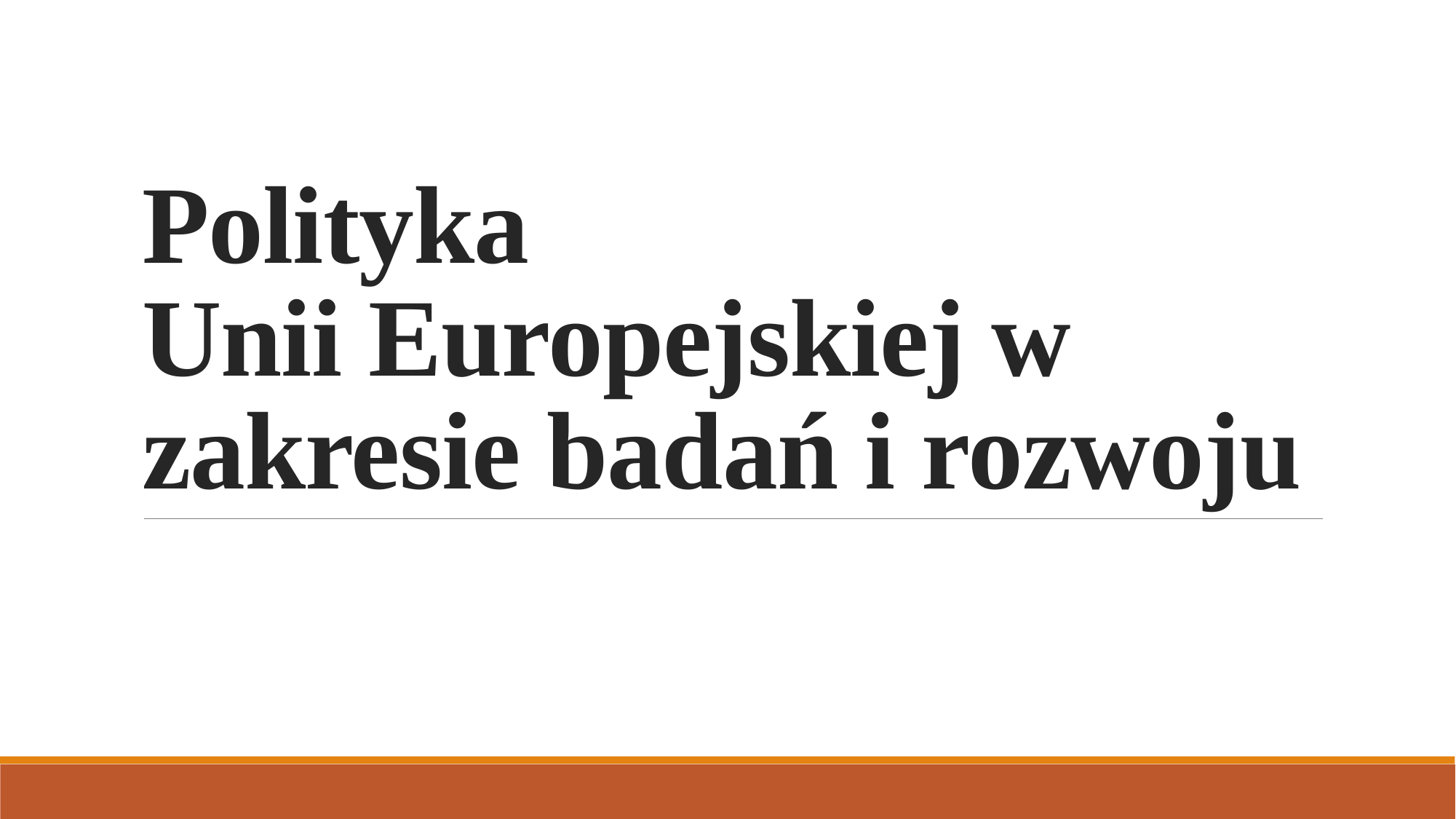

# Polityka Unii Europejskiej w zakresie badań i rozwoju